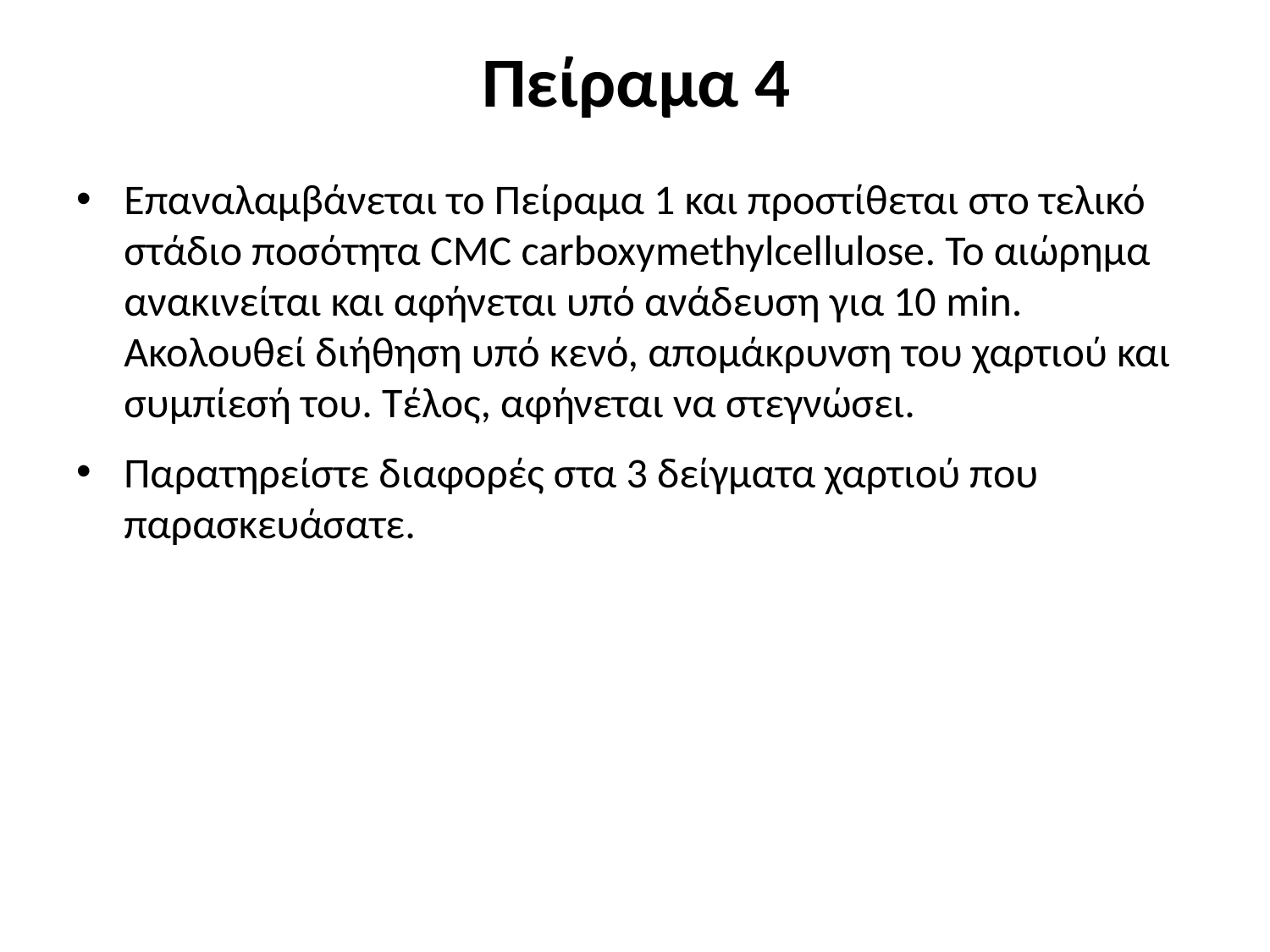

# Πείραμα 4
Επαναλαμβάνεται το Πείραμα 1 και προστίθεται στο τελικό στάδιο ποσότητα CMC carboxymethylcellulose. Το αιώρημα ανακινείται και αφήνεται υπό ανάδευση για 10 min. Ακολουθεί διήθηση υπό κενό, απομάκρυνση του χαρτιού και συμπίεσή του. Τέλος, αφήνεται να στεγνώσει.
Παρατηρείστε διαφορές στα 3 δείγματα χαρτιού που παρασκευάσατε.